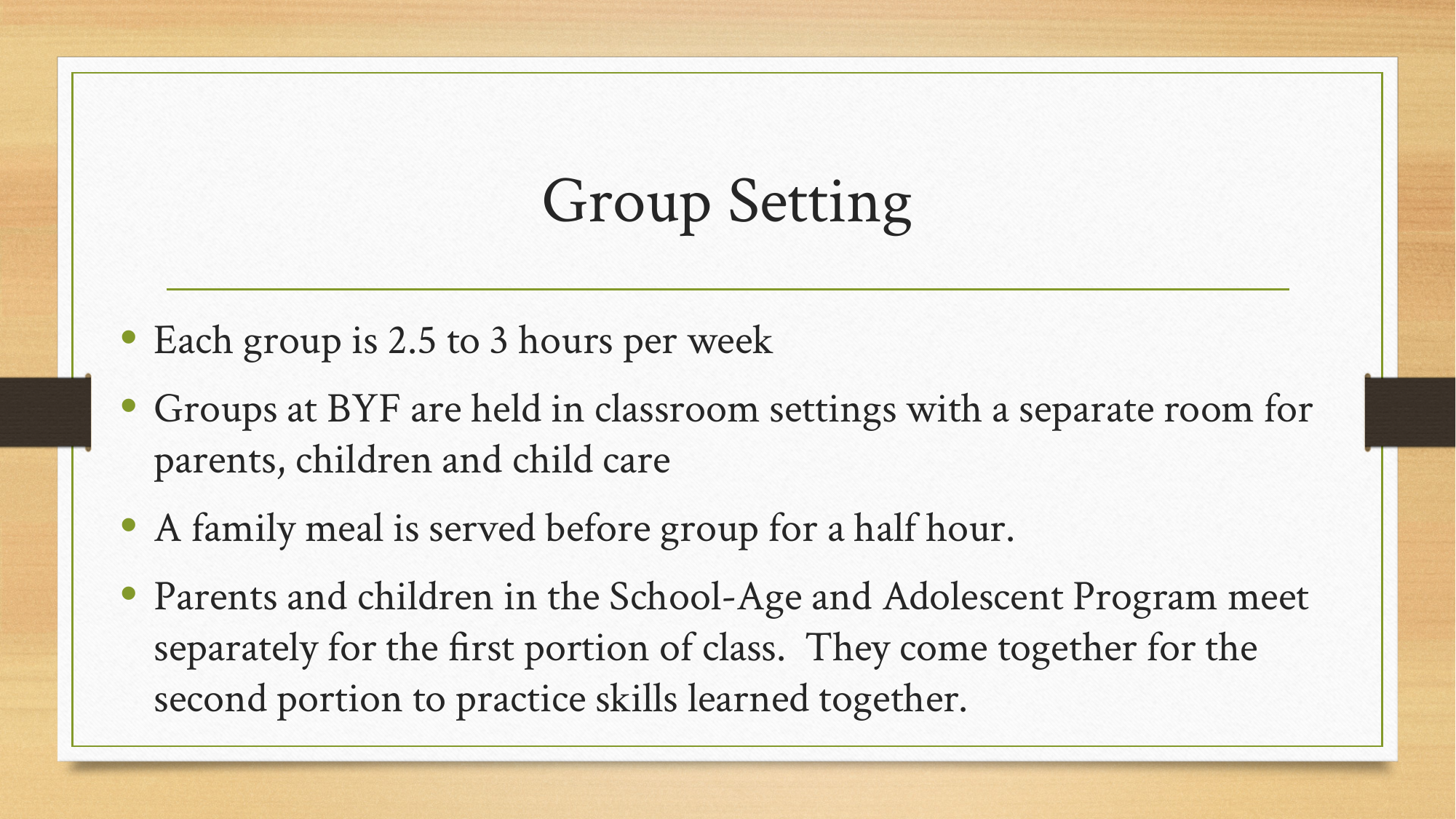

# Group Setting
Each group is 2.5 to 3 hours per week
Groups at BYF are held in classroom settings with a separate room for parents, children and child care
A family meal is served before group for a half hour.
Parents and children in the School-Age and Adolescent Program meet separately for the first portion of class.  They come together for the second portion to practice skills learned together.